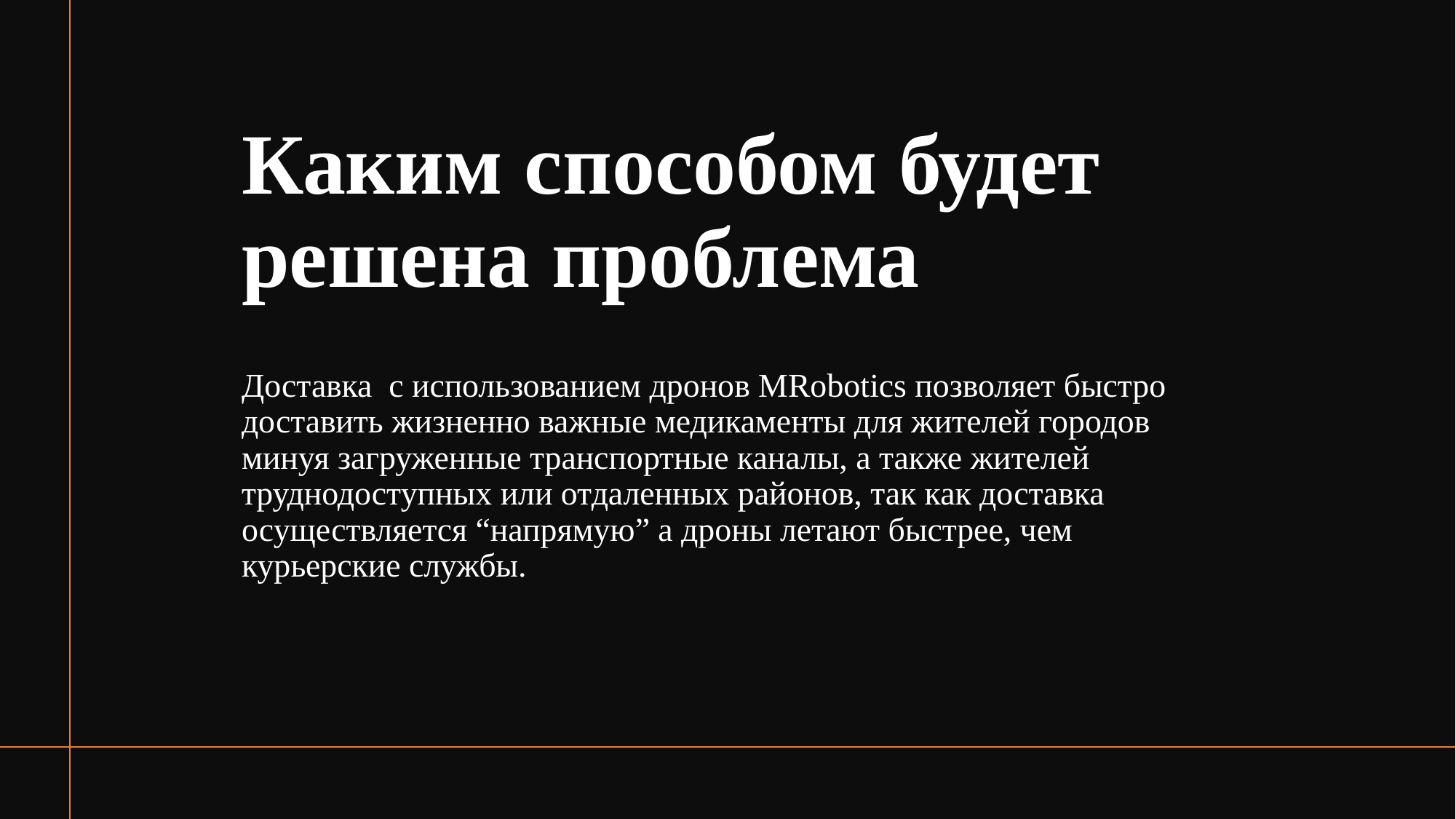

# Каким способом будет решена проблема
Доставка  с использованием дронов MRobotics позволяет быстро доставить жизненно важные медикаменты для жителей городов минуя загруженные транспортные каналы, а также жителей труднодоступных или отдаленных районов, так как доставка осуществляется “напрямую” а дроны летают быстрее, чем курьерские службы.